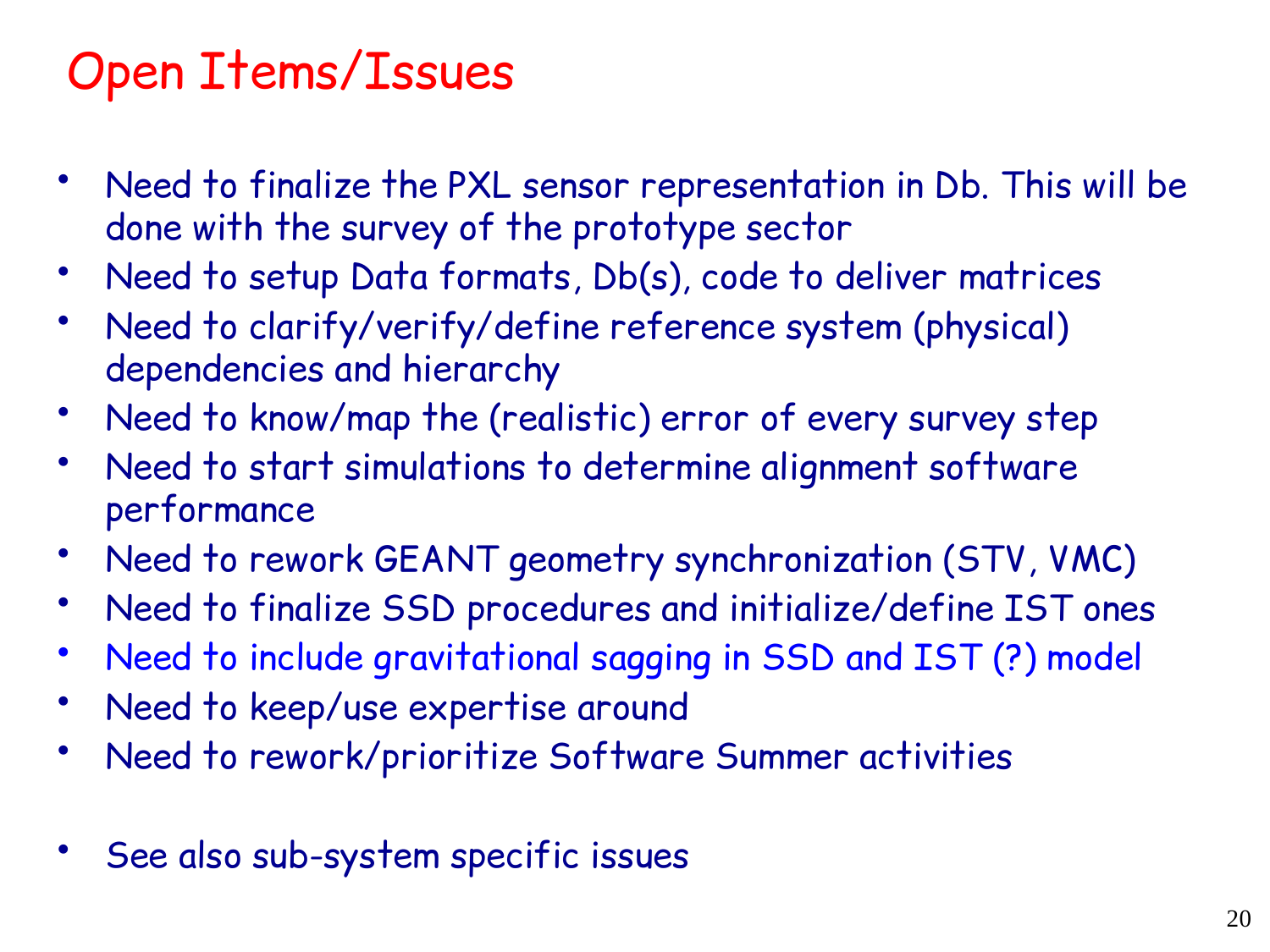

# Open Items/Issues
Need to finalize the PXL sensor representation in Db. This will be done with the survey of the prototype sector
Need to setup Data formats, Db(s), code to deliver matrices
Need to clarify/verify/define reference system (physical) dependencies and hierarchy
Need to know/map the (realistic) error of every survey step
Need to start simulations to determine alignment software performance
Need to rework GEANT geometry synchronization (STV, VMC)
Need to finalize SSD procedures and initialize/define IST ones
Need to include gravitational sagging in SSD and IST (?) model
Need to keep/use expertise around
Need to rework/prioritize Software Summer activities

See also sub-system specific issues

20